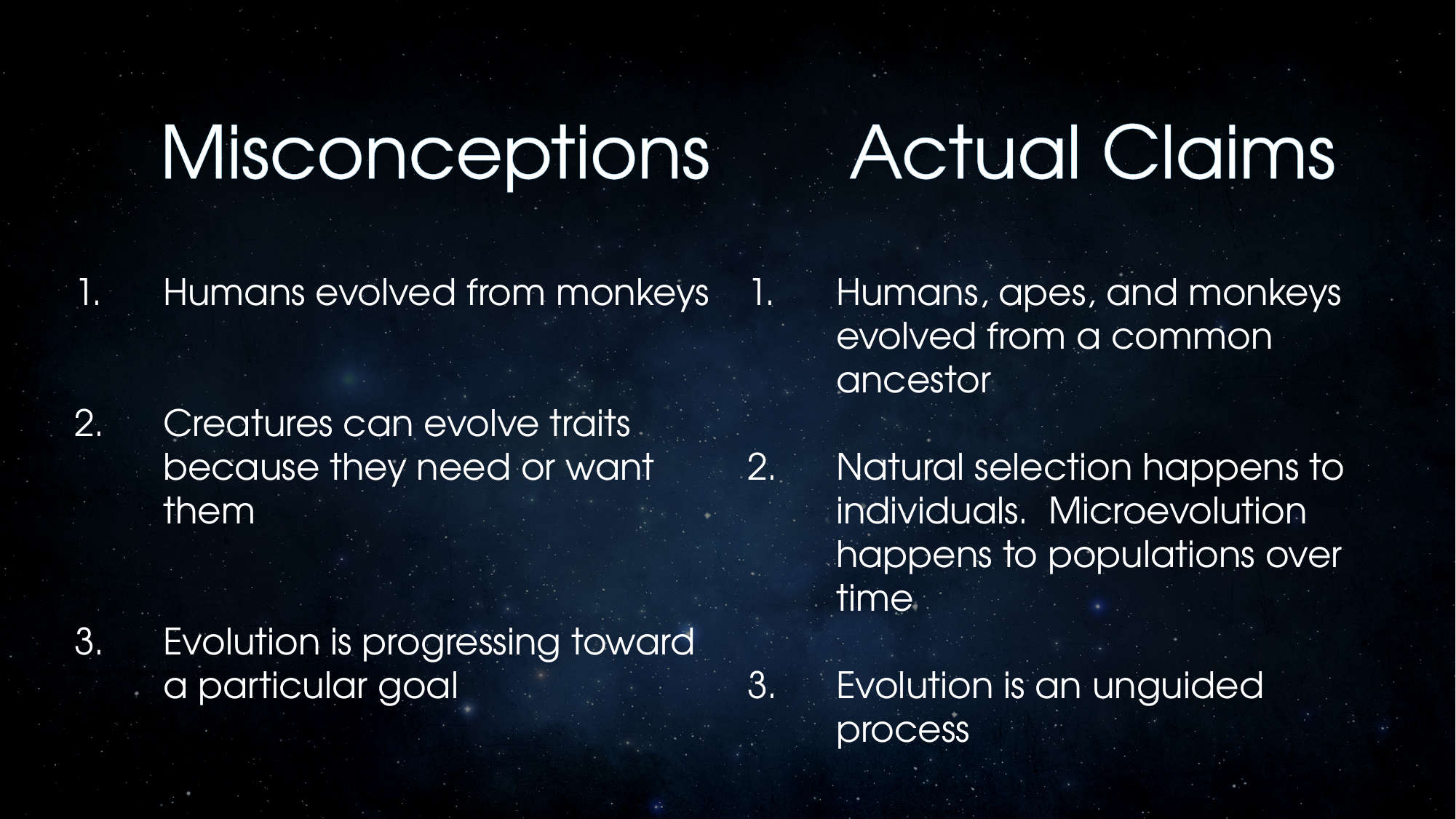

Misconceptions
Actual Claims
Humans evolved from monkeys

Creatures can evolve traits because they need or want them

Evolution is progressing toward a particular goal
Humans, apes, and monkeys evolved from a common ancestor

Natural selection happens to individuals.  Microevolution happens to populations over time

Evolution is an unguided process